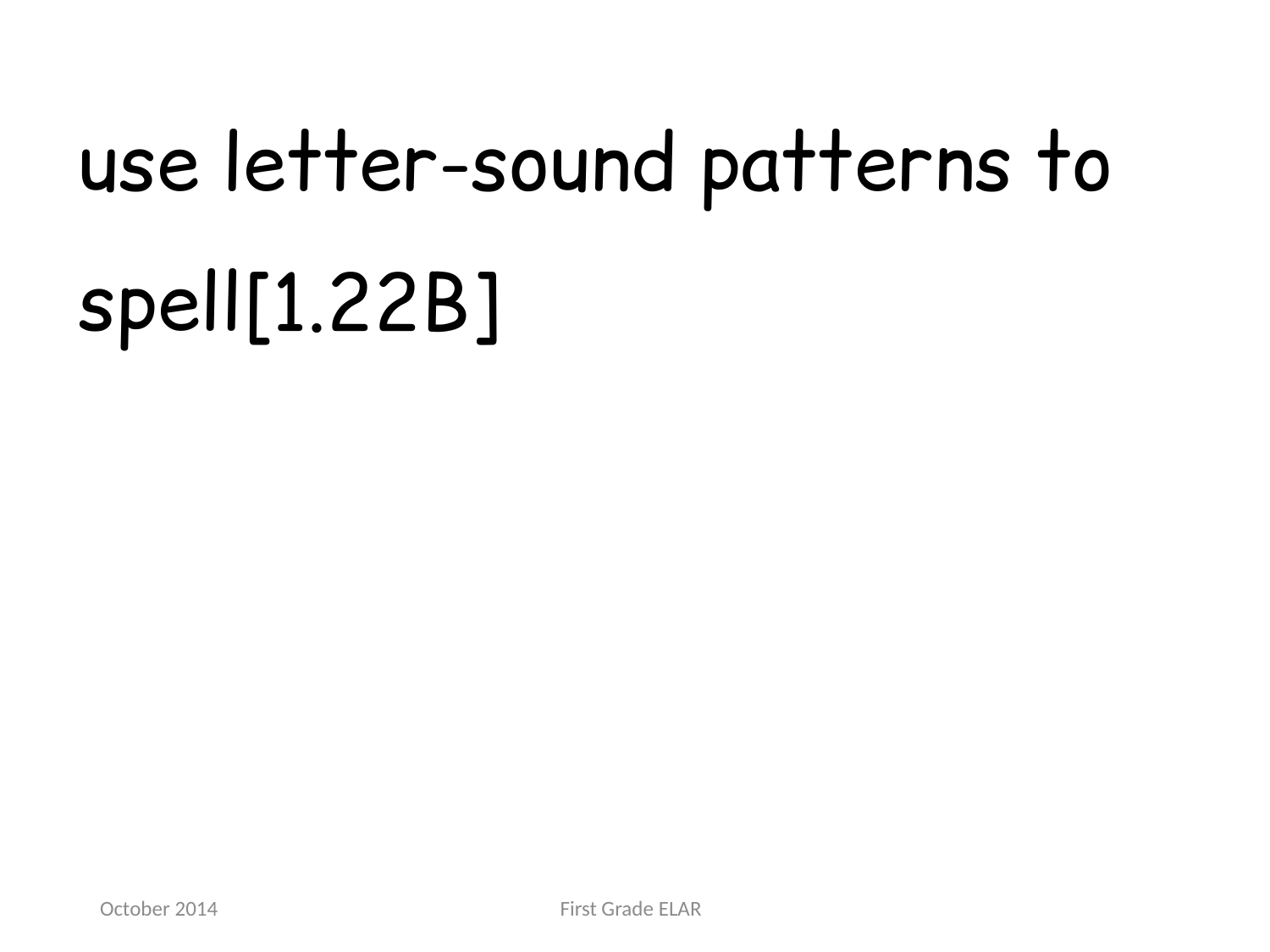

use letter-sound patterns to spell[1.22B]
October 2014
First Grade ELAR